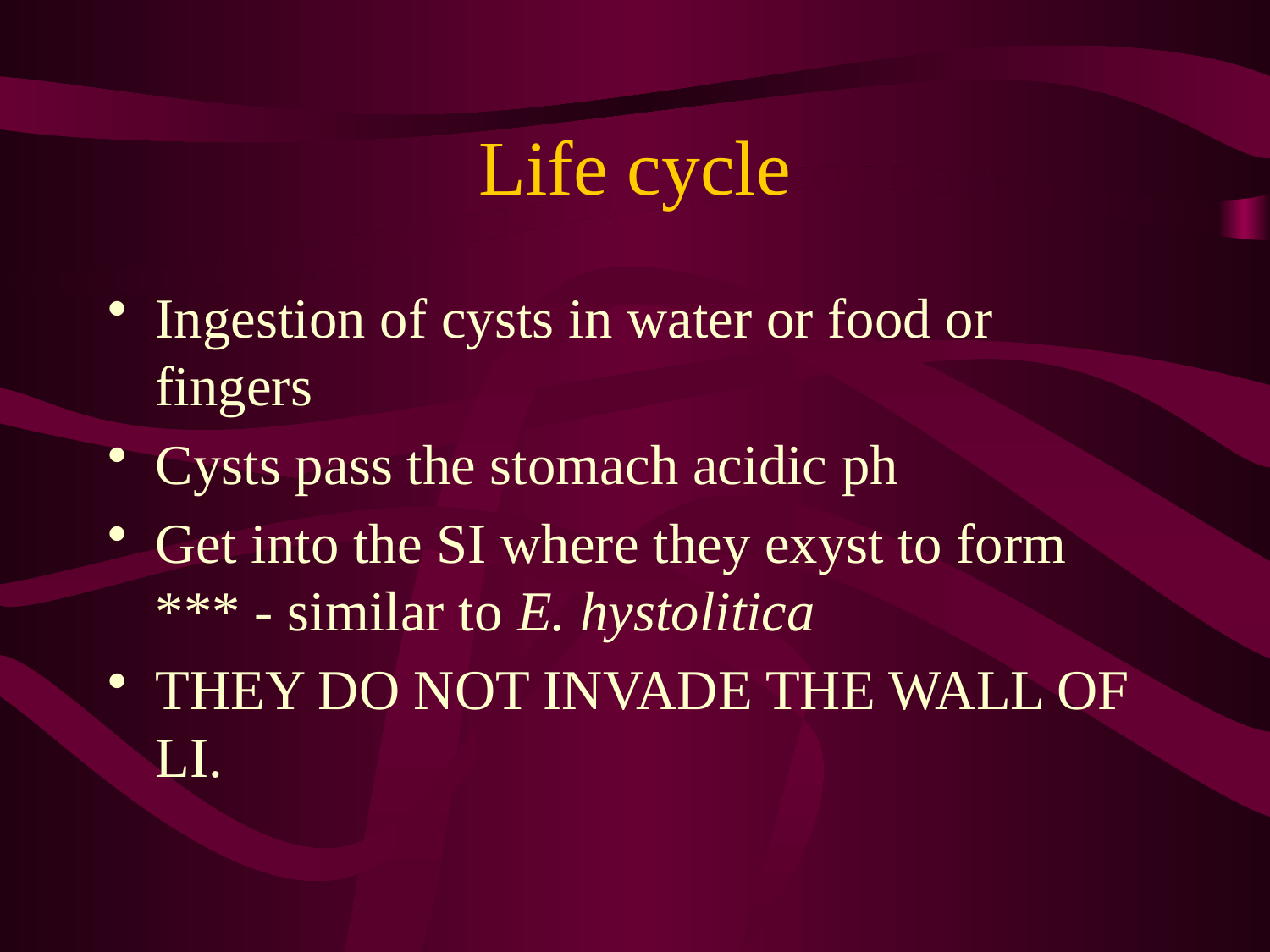

# Life cycle
Ingestion of cysts in water or food or fingers
Cysts pass the stomach acidic ph
Get into the SI where they exyst to form *** - similar to E. hystolitica
THEY DO NOT INVADE THE WALL OF LI.